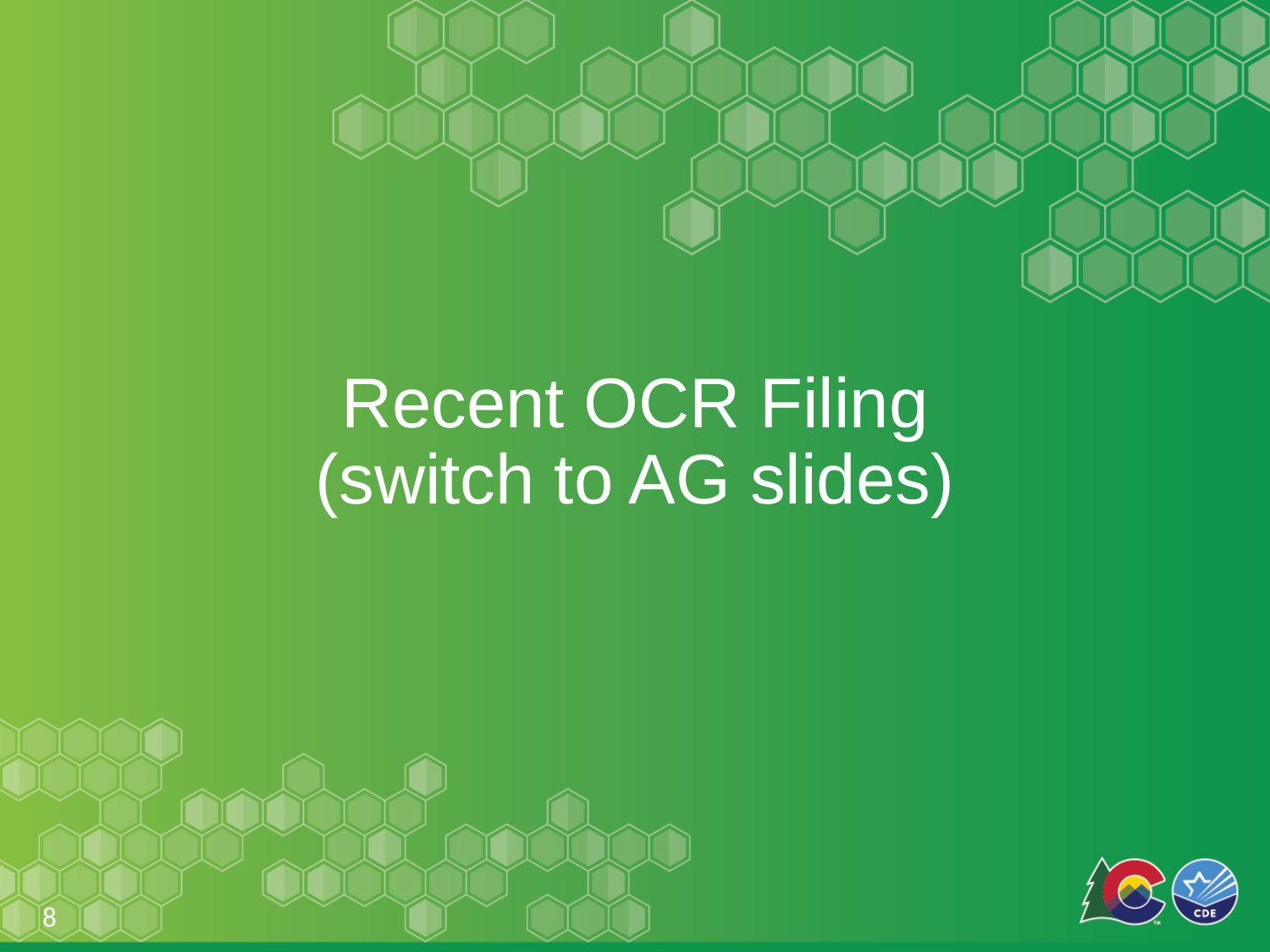

# Recent OCR Filing (switch to AG slides)
8